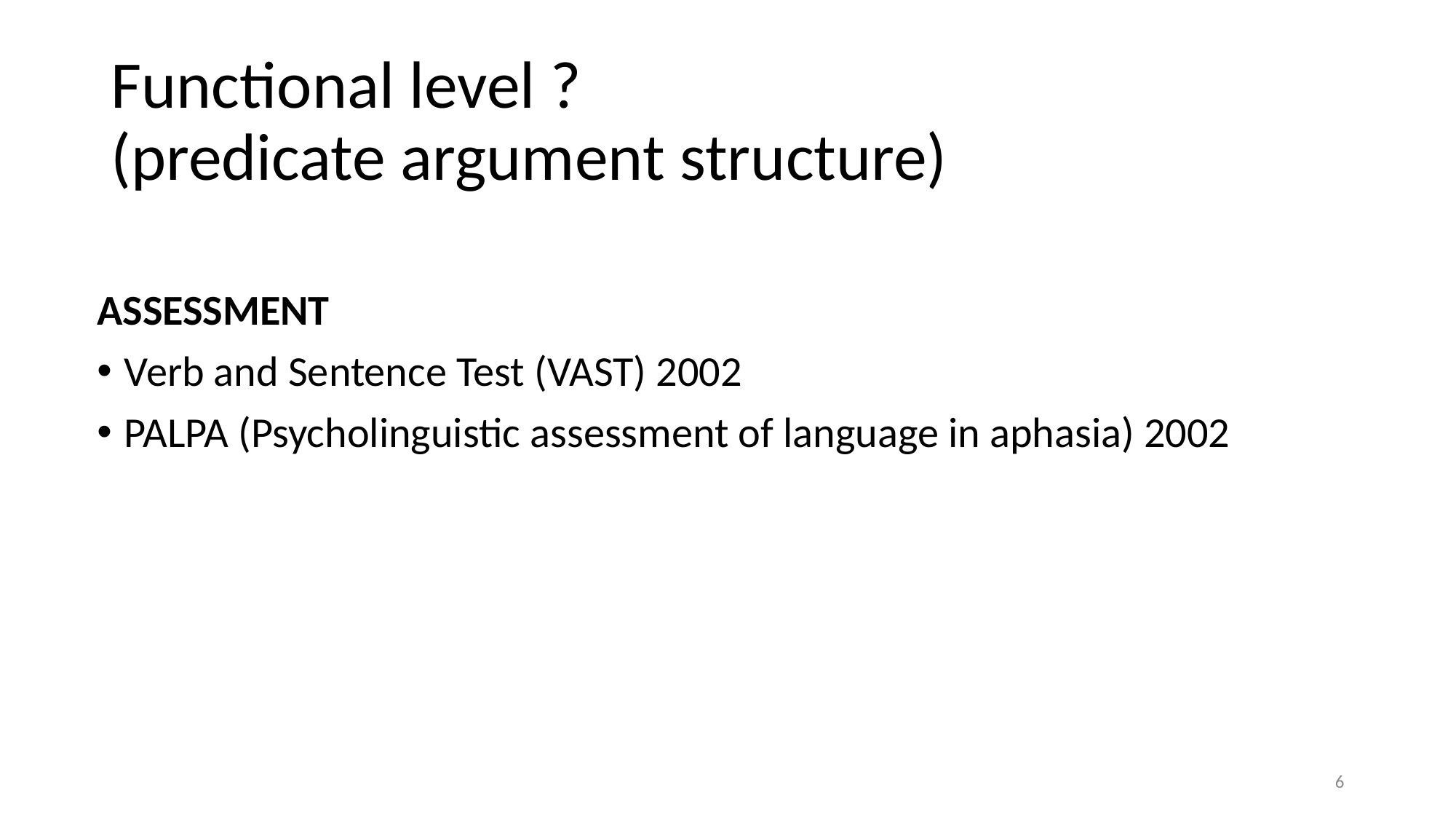

# Functional level ? (predicate argument structure)
ASSESSMENT
Verb and Sentence Test (VAST) 2002
PALPA (Psycholinguistic assessment of language in aphasia) 2002
6